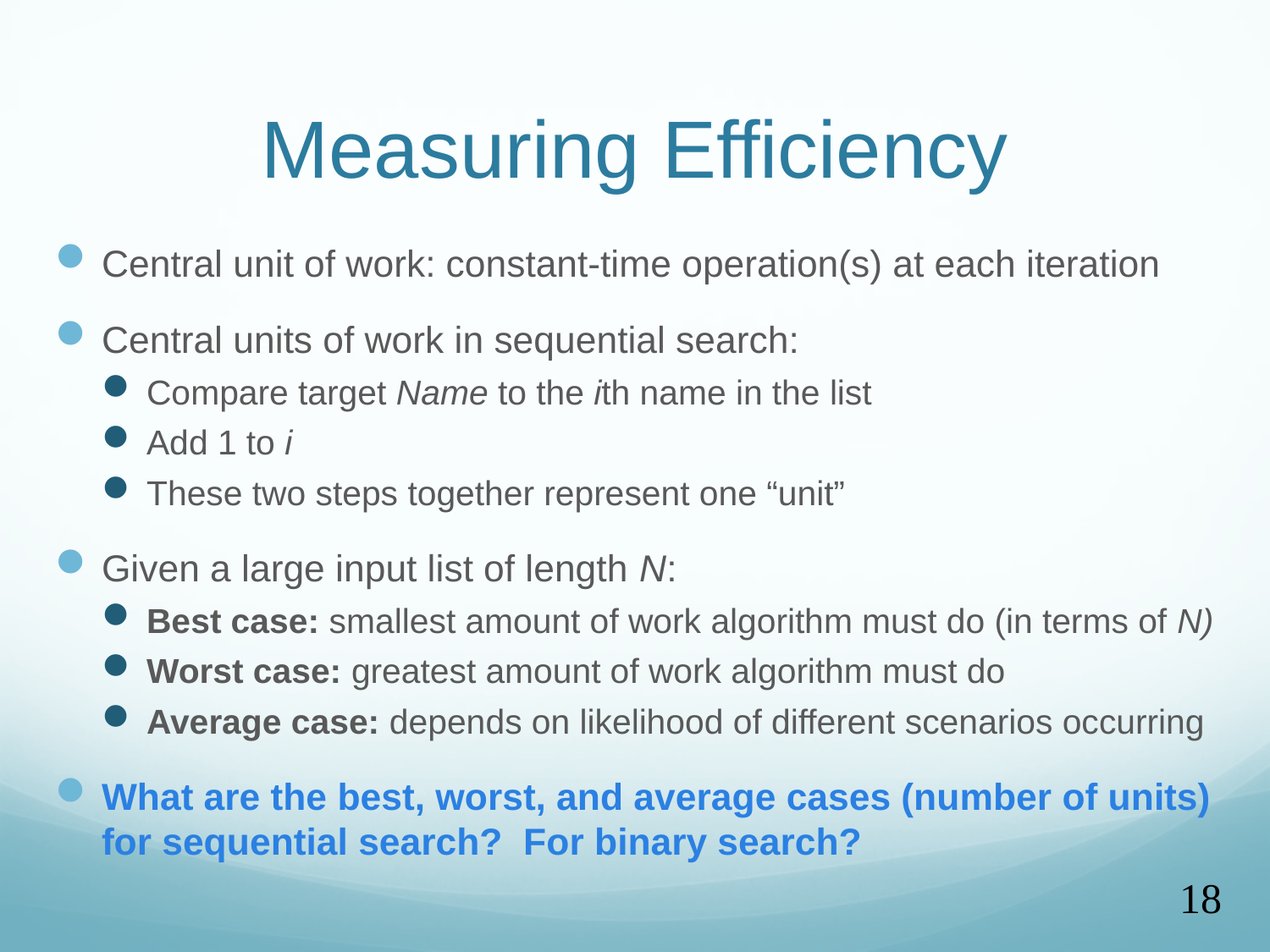

# Measuring Efficiency
Central unit of work: constant-time operation(s) at each iteration
Central units of work in sequential search:
Compare target Name to the ith name in the list
Add 1 to i
These two steps together represent one “unit”
Given a large input list of length N:
Best case: smallest amount of work algorithm must do (in terms of N)
Worst case: greatest amount of work algorithm must do
Average case: depends on likelihood of different scenarios occurring
What are the best, worst, and average cases (number of units) for sequential search?  For binary search?
18